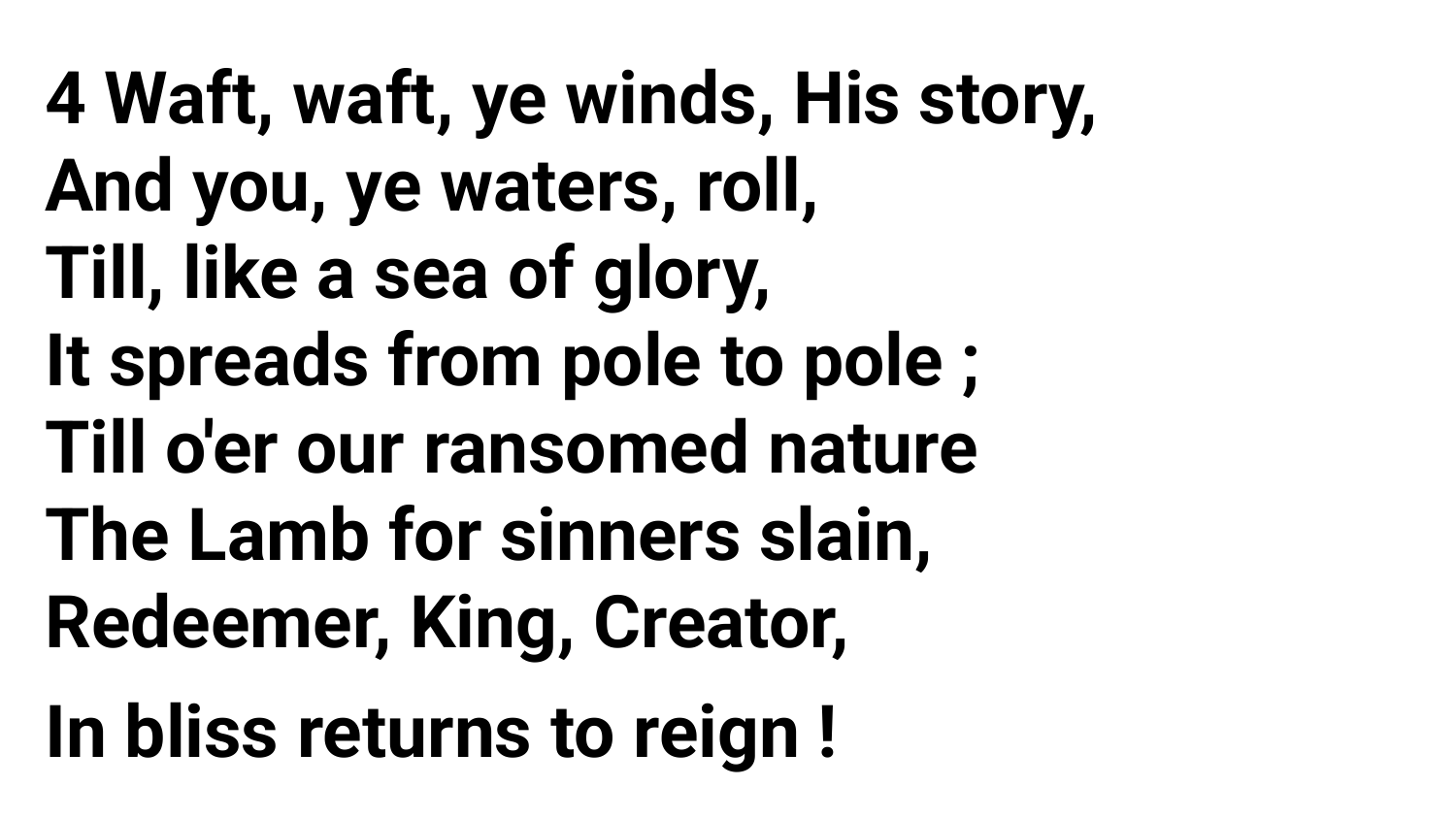

4 Waft, waft, ye winds, His story,
And you, ye waters, roll,
Till, like a sea of glory,
It spreads from pole to pole ;
Till o'er our ransomed nature
The Lamb for sinners slain,
Redeemer, King, Creator,
In bliss returns to reign !